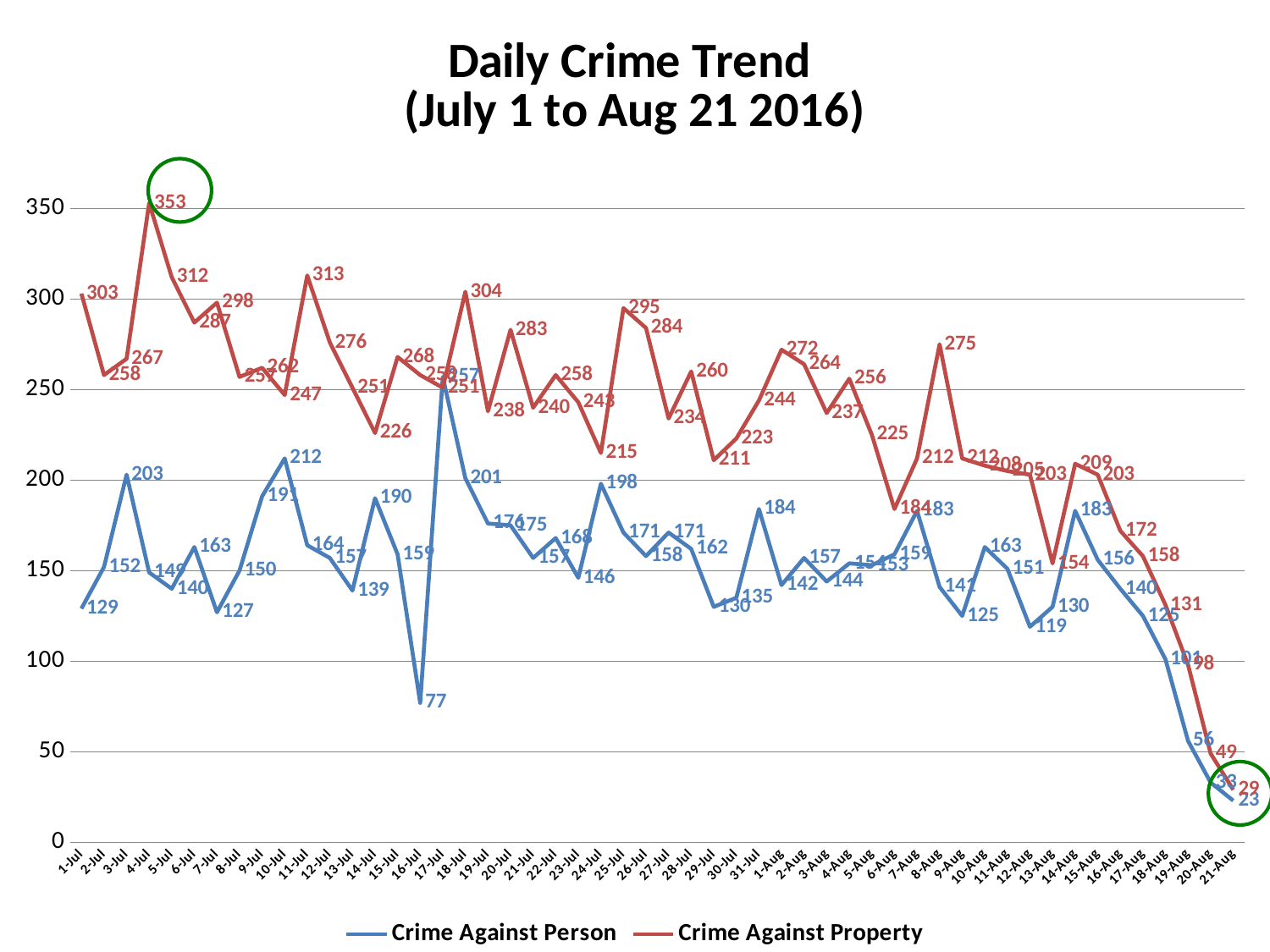

### Chart: Daily Crime Trend
(July 1 to Aug 21 2016)

| Category | Crime Against Person | Crime Against Property |
|---|---|---|
| 42552 | 129.0 | 303.0 |
| 42553 | 152.0 | 258.0 |
| 42554 | 203.0 | 267.0 |
| 42555 | 149.0 | 353.0 |
| 42556 | 140.0 | 312.0 |
| 42557 | 163.0 | 287.0 |
| 42558 | 127.0 | 298.0 |
| 42559 | 150.0 | 257.0 |
| 42560 | 191.0 | 262.0 |
| 42561 | 212.0 | 247.0 |
| 42562 | 164.0 | 313.0 |
| 42563 | 157.0 | 276.0 |
| 42564 | 139.0 | 251.0 |
| 42565 | 190.0 | 226.0 |
| 42566 | 159.0 | 268.0 |
| 42567 | 77.0 | 258.0 |
| 42568 | 257.0 | 251.0 |
| 42569 | 201.0 | 304.0 |
| 42570 | 176.0 | 238.0 |
| 42571 | 175.0 | 283.0 |
| 42572 | 157.0 | 240.0 |
| 42573 | 168.0 | 258.0 |
| 42574 | 146.0 | 243.0 |
| 42575 | 198.0 | 215.0 |
| 42576 | 171.0 | 295.0 |
| 42577 | 158.0 | 284.0 |
| 42578 | 171.0 | 234.0 |
| 42579 | 162.0 | 260.0 |
| 42580 | 130.0 | 211.0 |
| 42581 | 135.0 | 223.0 |
| 42582 | 184.0 | 244.0 |
| 42583 | 142.0 | 272.0 |
| 42584 | 157.0 | 264.0 |
| 42585 | 144.0 | 237.0 |
| 42586 | 154.0 | 256.0 |
| 42587 | 153.0 | 225.0 |
| 42588 | 159.0 | 184.0 |
| 42589 | 183.0 | 212.0 |
| 42590 | 141.0 | 275.0 |
| 42591 | 125.0 | 212.0 |
| 42592 | 163.0 | 208.0 |
| 42593 | 151.0 | 205.0 |
| 42594 | 119.0 | 203.0 |
| 42595 | 130.0 | 154.0 |
| 42596 | 183.0 | 209.0 |
| 42597 | 156.0 | 203.0 |
| 42598 | 140.0 | 172.0 |
| 42599 | 125.0 | 158.0 |
| 42600 | 101.0 | 131.0 |
| 42601 | 56.0 | 98.0 |
| 42602 | 33.0 | 49.0 |
| 42603 | 23.0 | 29.0 |